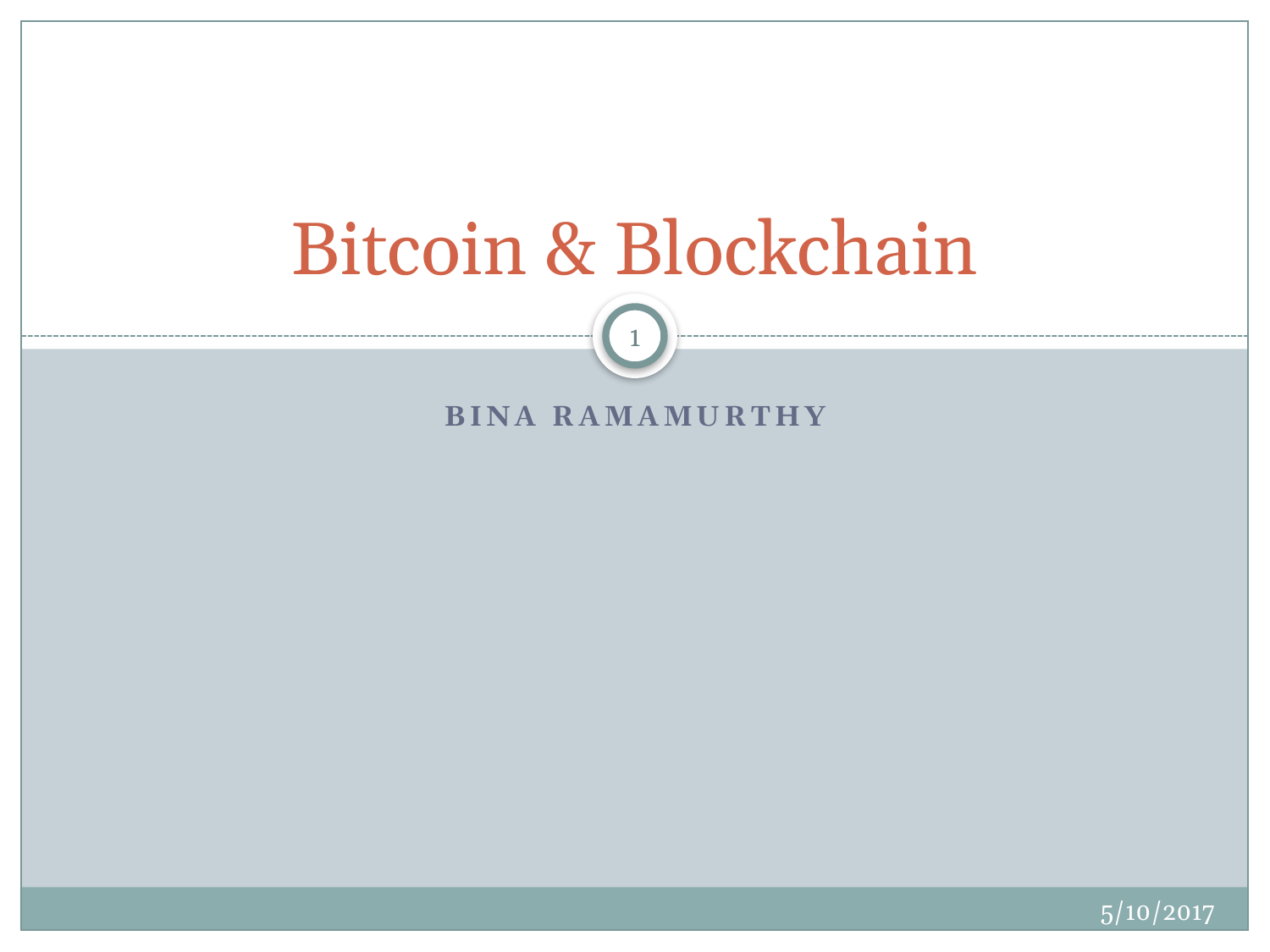

# Bitcoin & Blockchain
1
Bina Ramamurthy
5/10/2017